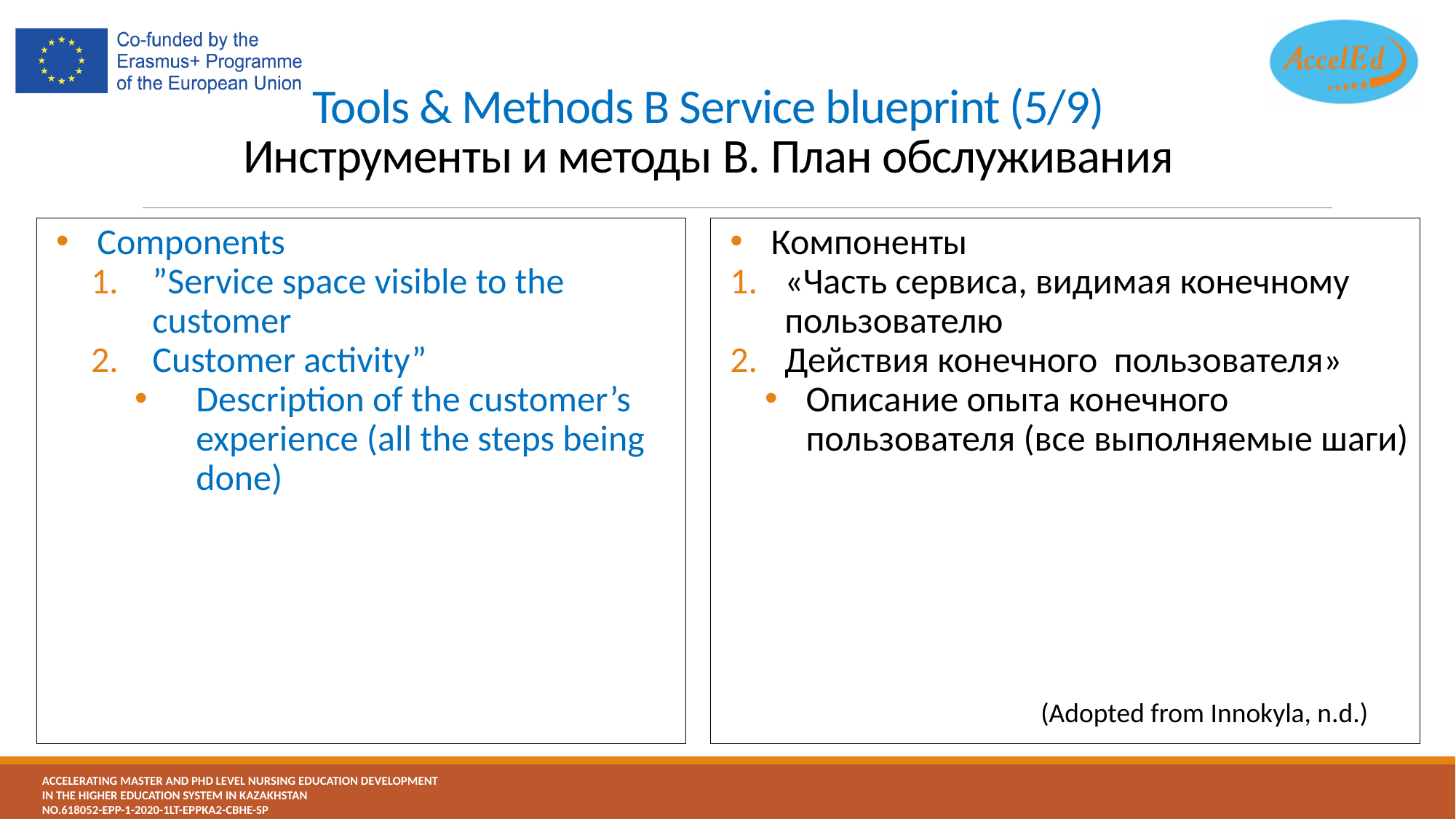

# Tools & Methods B Service blueprint (5/9) Инструменты и методы B. План обслуживания
Components
”Service space visible to the customer
Customer activity”
Description of the customer’s experience (all the steps being done)

Компоненты
«Часть сервиса, видимая конечному пользователю
Действия конечного  пользователя»
Описание опыта конечного  пользователя (все выполняемые шаги)
(Adopted from Innokyla, n.d.)